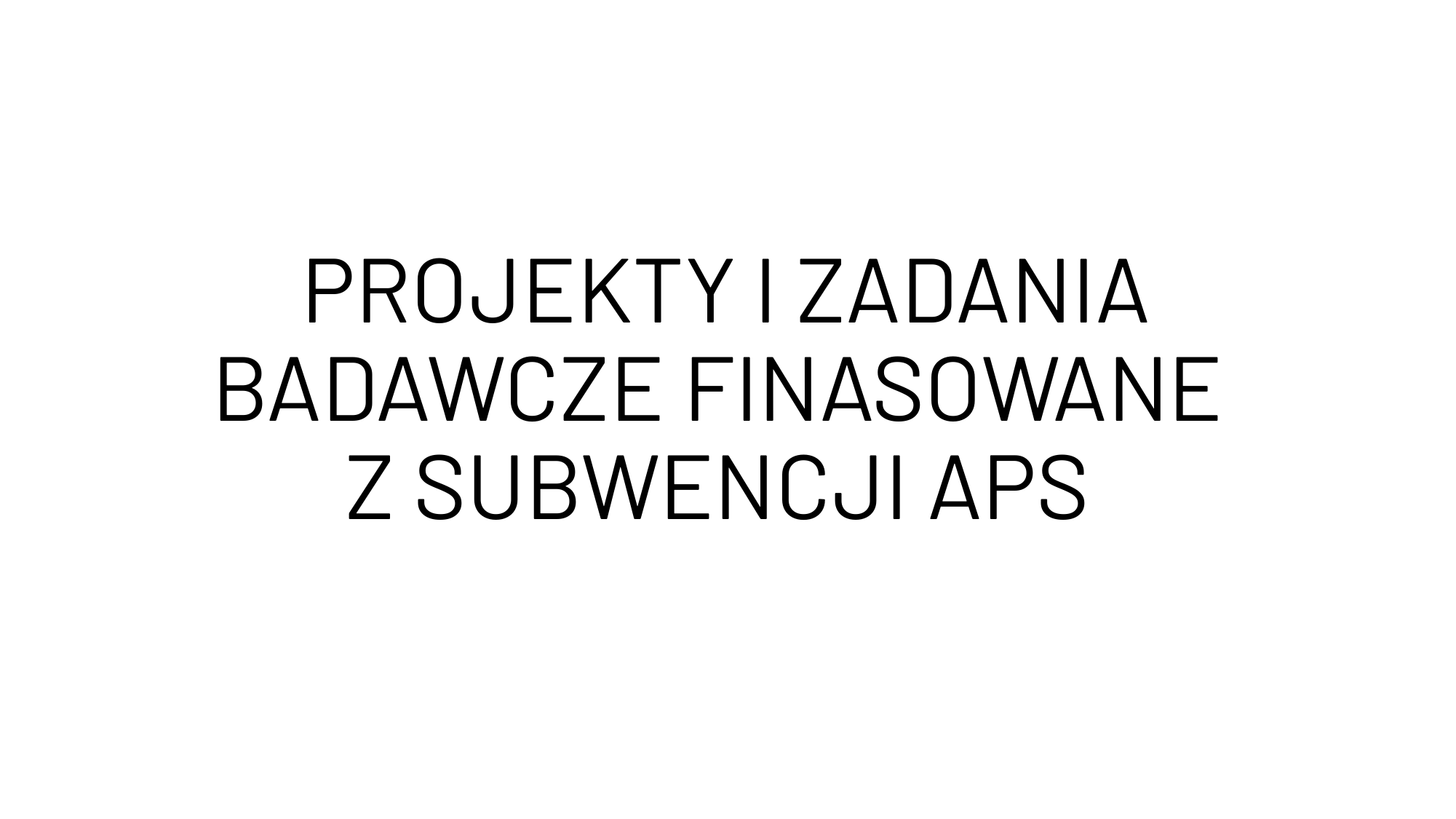

# PROJEKTY I ZADANIA BADAWCZE FINASOWANE Z SUBWENCJI APS